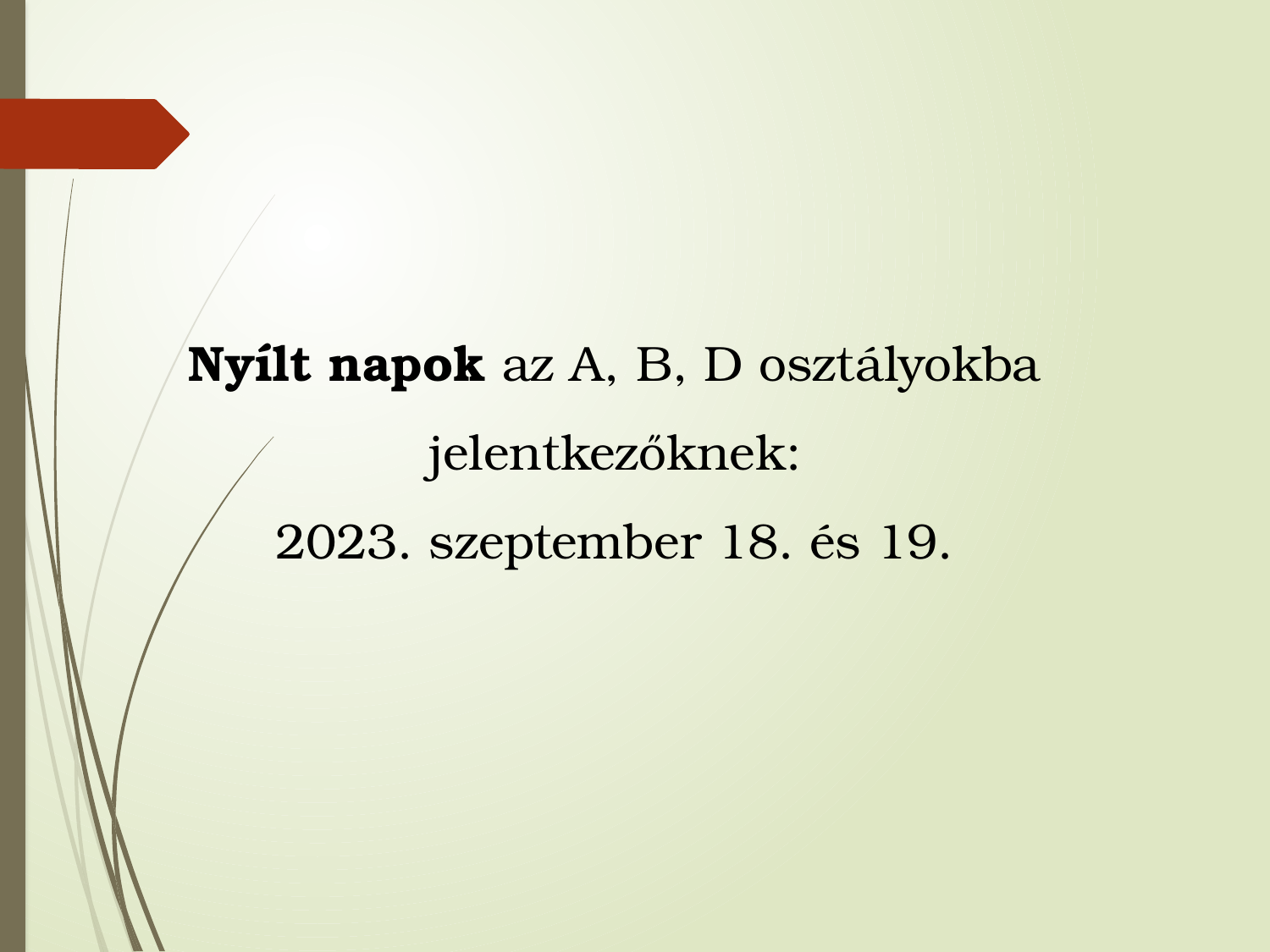

Nyílt napok az A, B, D osztályokba jelentkezőknek:
2023. szeptember 18. és 19.